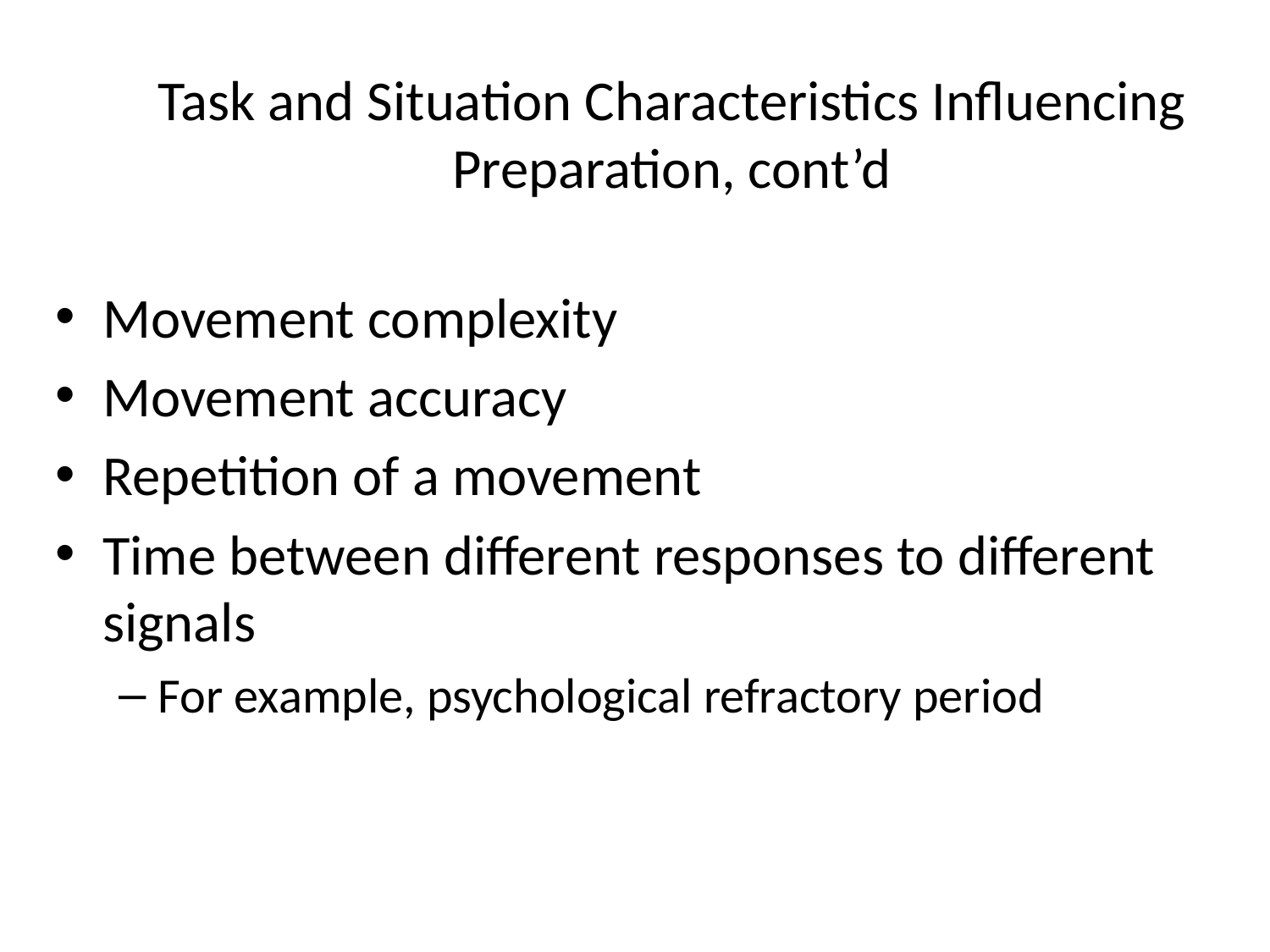

# Task and Situation Characteristics Influencing Preparation, cont’d
Movement complexity
Movement accuracy
Repetition of a movement
Time between different responses to different signals
For example, psychological refractory period